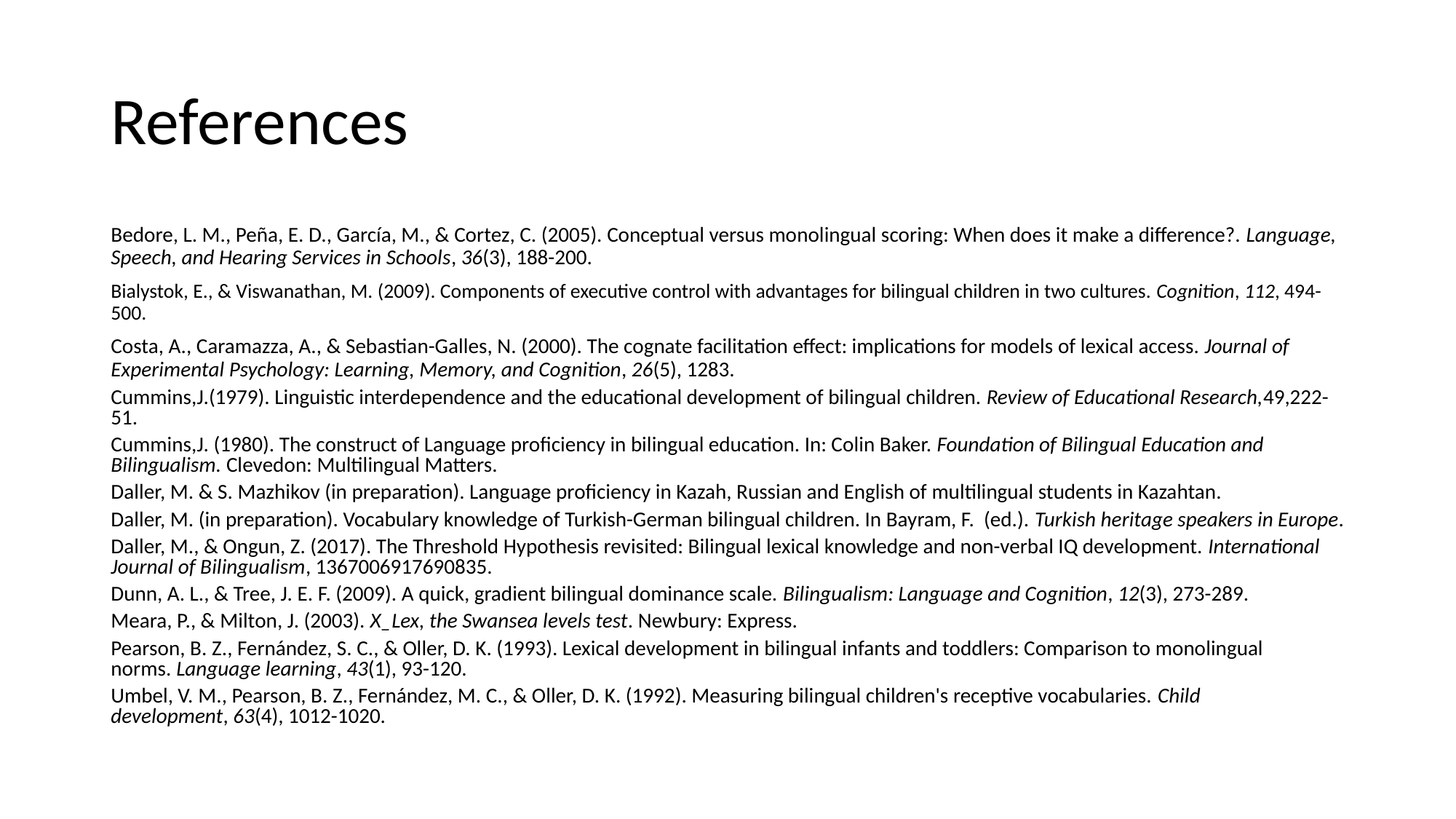

# References
Bedore, L. M., Peña, E. D., García, M., & Cortez, C. (2005). Conceptual versus monolingual scoring: When does it make a difference?. Language, Speech, and Hearing Services in Schools, 36(3), 188-200.
Bialystok, E., & Viswanathan, M. (2009). Components of executive control with advantages for bilingual children in two cultures. Cognition, 112, 494-500.
Costa, A., Caramazza, A., & Sebastian-Galles, N. (2000). The cognate facilitation effect: implications for models of lexical access. Journal of Experimental Psychology: Learning, Memory, and Cognition, 26(5), 1283.
Cummins,J.(1979). Linguistic interdependence and the educational development of bilingual children. Review of Educational Research,49,222-51.
Cummins,J. (1980). The construct of Language proficiency in bilingual education. In: Colin Baker. Foundation of Bilingual Education and Bilingualism. Clevedon: Multilingual Matters.
Daller, M. & S. Mazhikov (in preparation). Language proficiency in Kazah, Russian and English of multilingual students in Kazahtan.
Daller, M. (in preparation). Vocabulary knowledge of Turkish-German bilingual children. In Bayram, F.  (ed.). Turkish heritage speakers in Europe.
Daller, M., & Ongun, Z. (2017). The Threshold Hypothesis revisited: Bilingual lexical knowledge and non-verbal IQ development. International Journal of Bilingualism, 1367006917690835.
Dunn, A. L., & Tree, J. E. F. (2009). A quick, gradient bilingual dominance scale. Bilingualism: Language and Cognition, 12(3), 273-289.
Meara, P., & Milton, J. (2003). X_Lex, the Swansea levels test. Newbury: Express.
Pearson, B. Z., Fernández, S. C., & Oller, D. K. (1993). Lexical development in bilingual infants and toddlers: Comparison to monolingual norms. Language learning, 43(1), 93-120.
Umbel, V. M., Pearson, B. Z., Fernández, M. C., & Oller, D. K. (1992). Measuring bilingual children's receptive vocabularies. Child development, 63(4), 1012-1020.